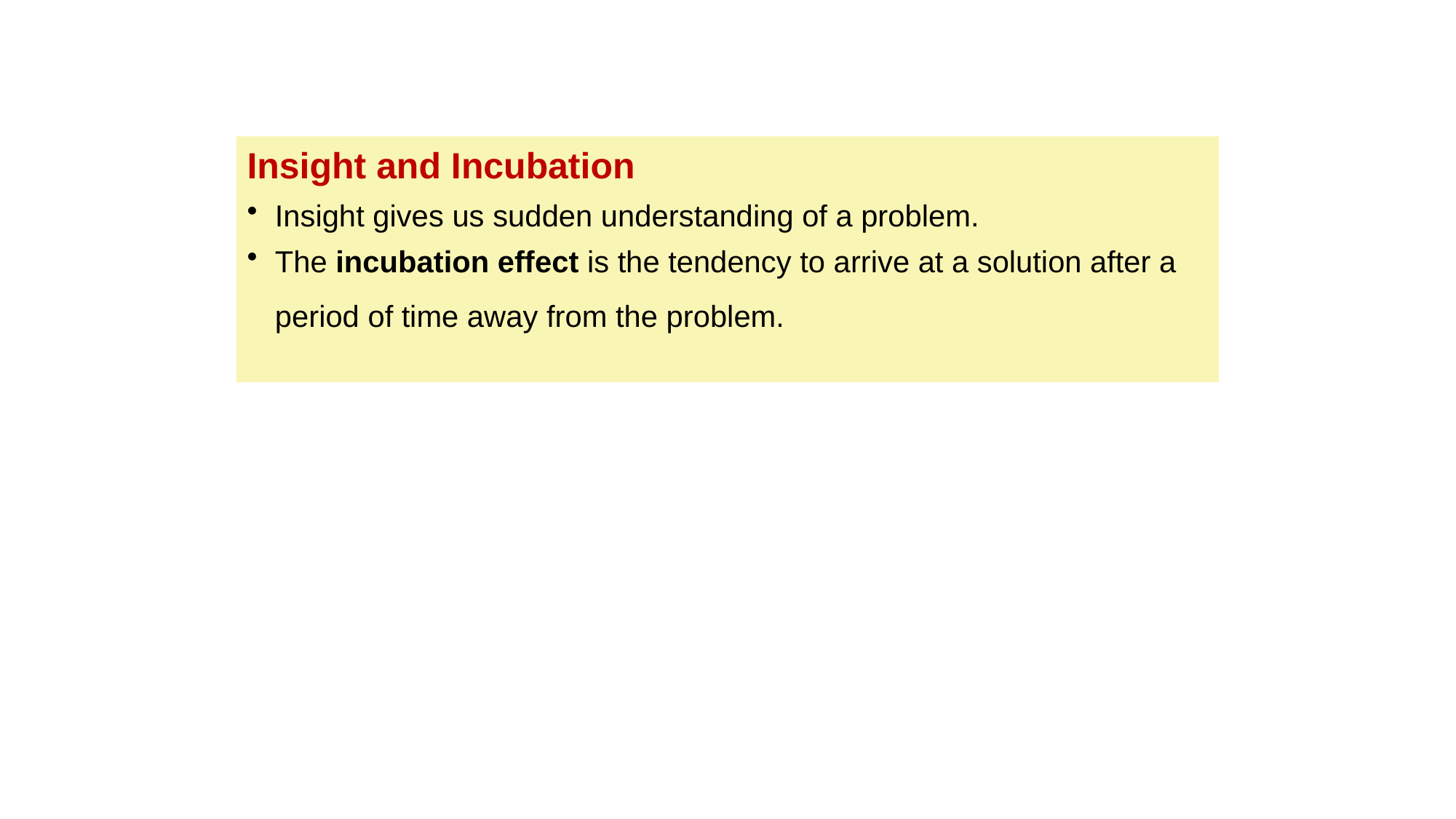

Insight and Incubation
Insight gives us sudden understanding of a problem.
The incubation effect is the tendency to arrive at a solution after a period of time away from the problem.